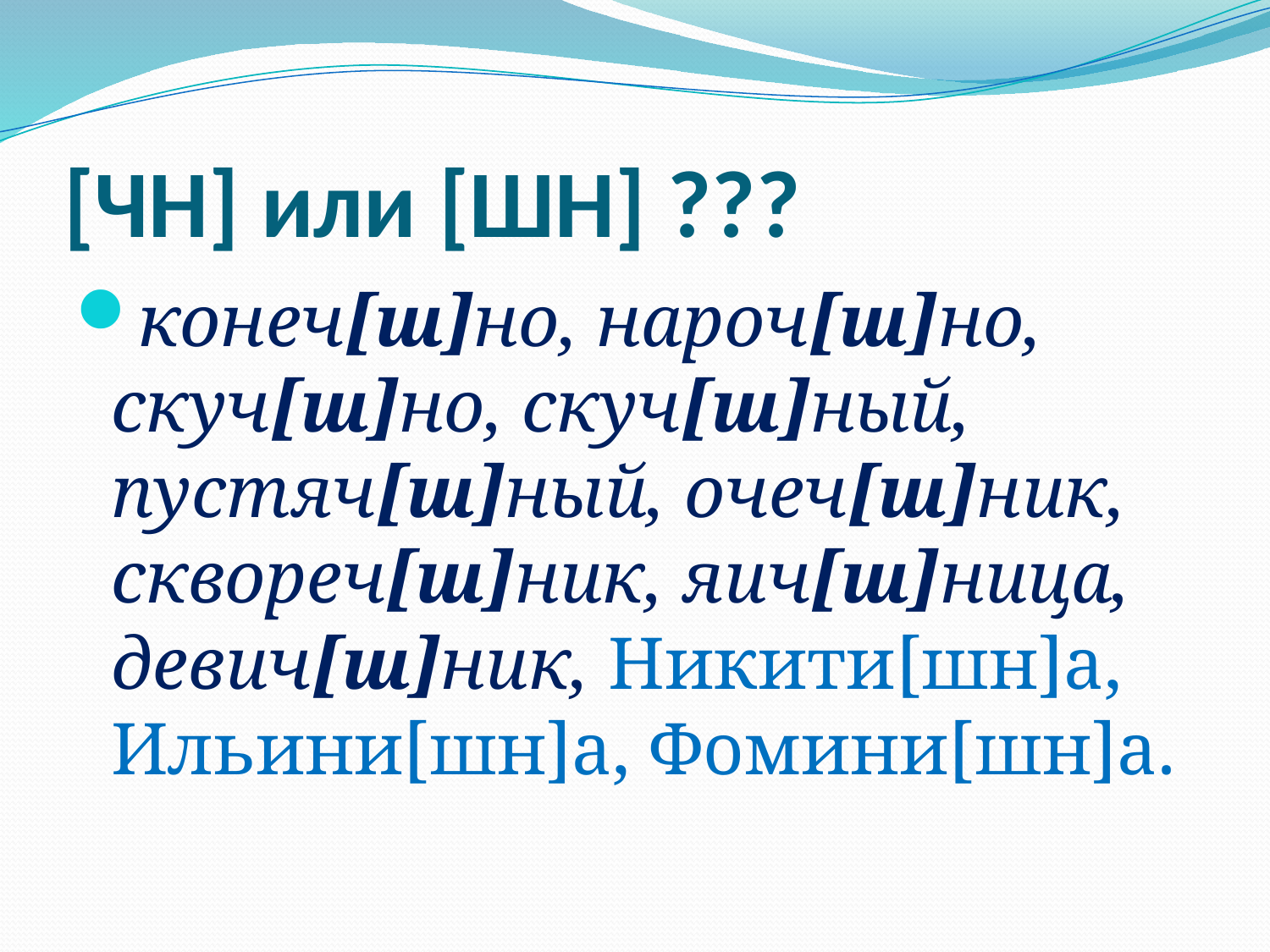

# [ЧН] или [ШН] ???
конеч[ш]но, нароч[ш]но, скуч[ш]но, скуч[ш]ный, пустяч[ш]ный, очеч[ш]ник, сквореч[ш]ник, яич[ш]ница, девич[ш]ник, Никити[шн]а, Ильини[шн]а, Фомини[шн]а.